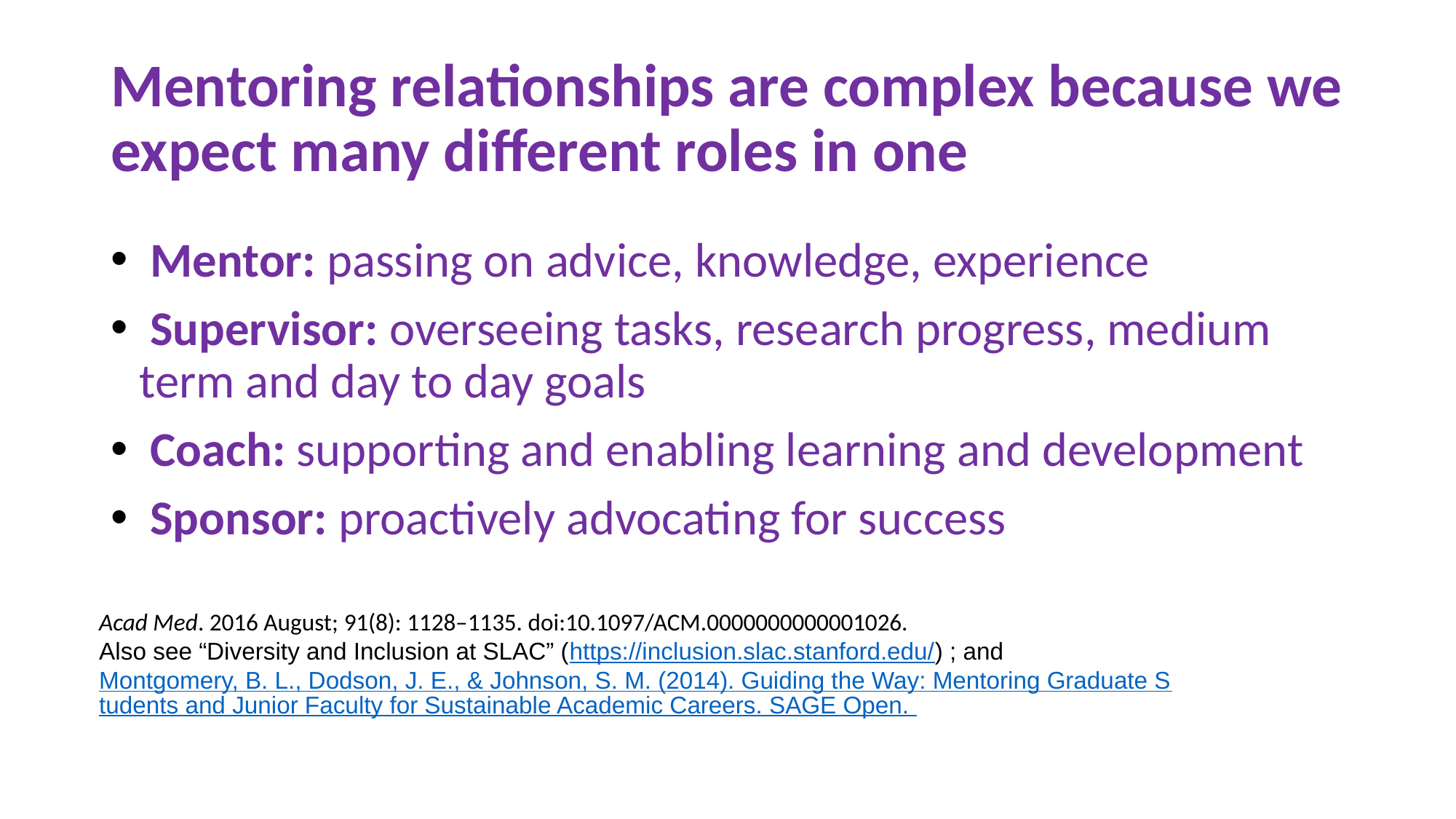

# Mentoring relationships are complex because we expect many different roles in one
 Mentor: passing on advice, knowledge, experience
 Supervisor: overseeing tasks, research progress, medium term and day to day goals
 Coach: supporting and enabling learning and development
 Sponsor: proactively advocating for success
Acad Med. 2016 August; 91(8): 1128–1135. doi:10.1097/ACM.0000000000001026.
Also see “Diversity and Inclusion at SLAC” (https://inclusion.slac.stanford.edu/) ; and Montgomery, B. L., Dodson, J. E., & Johnson, S. M. (2014). Guiding the Way: Mentoring Graduate Students and Junior Faculty for Sustainable Academic Careers. SAGE Open.